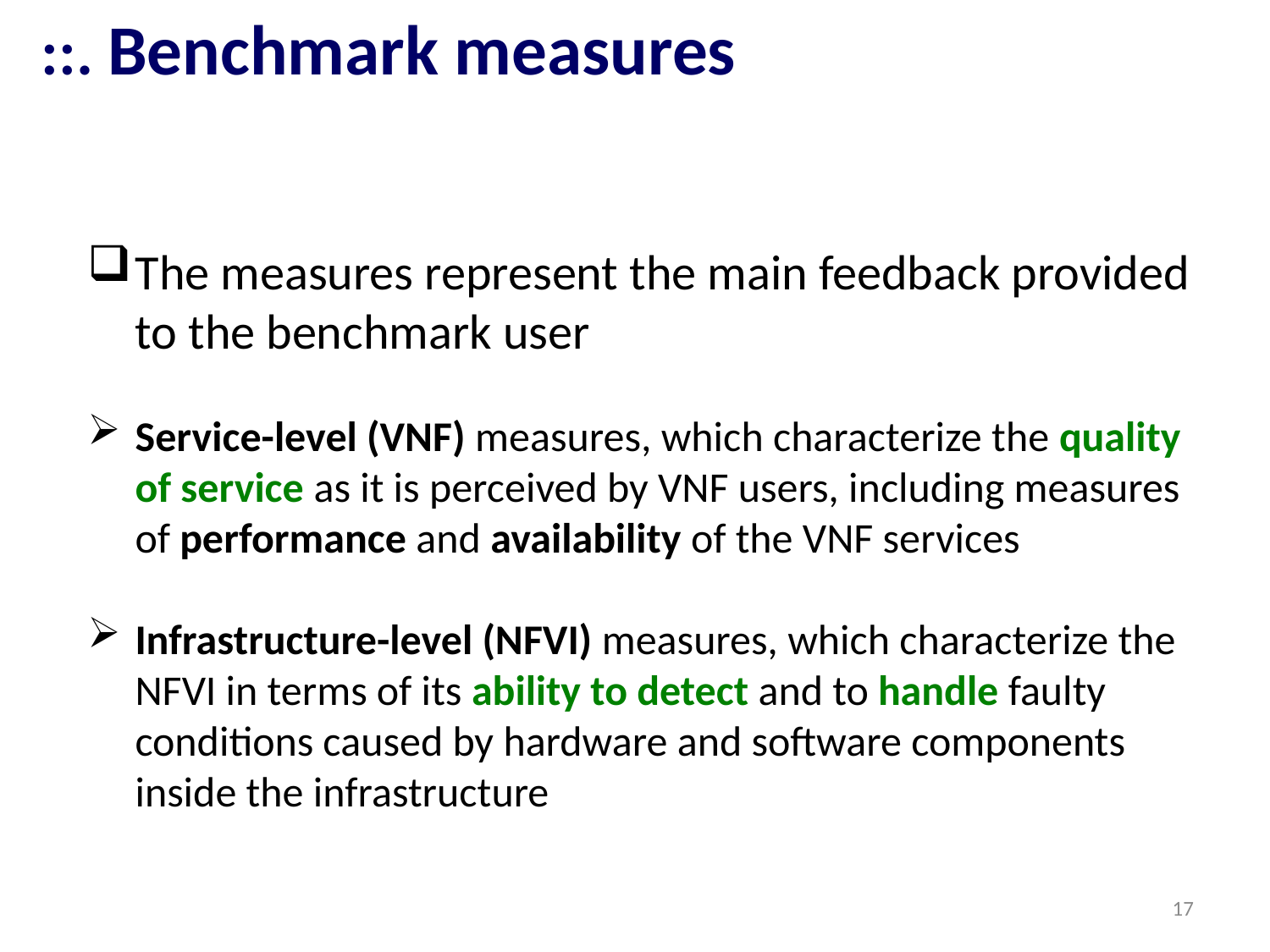

::. Benchmark measures
The measures represent the main feedback provided to the benchmark user

Service-level (VNF) measures, which characterize the quality of service as it is perceived by VNF users, including measures of performance and availability of the VNF services

Infrastructure-level (NFVI) measures, which characterize the NFVI in terms of its ability to detect and to handle faulty conditions caused by hardware and software components inside the infrastructure

17